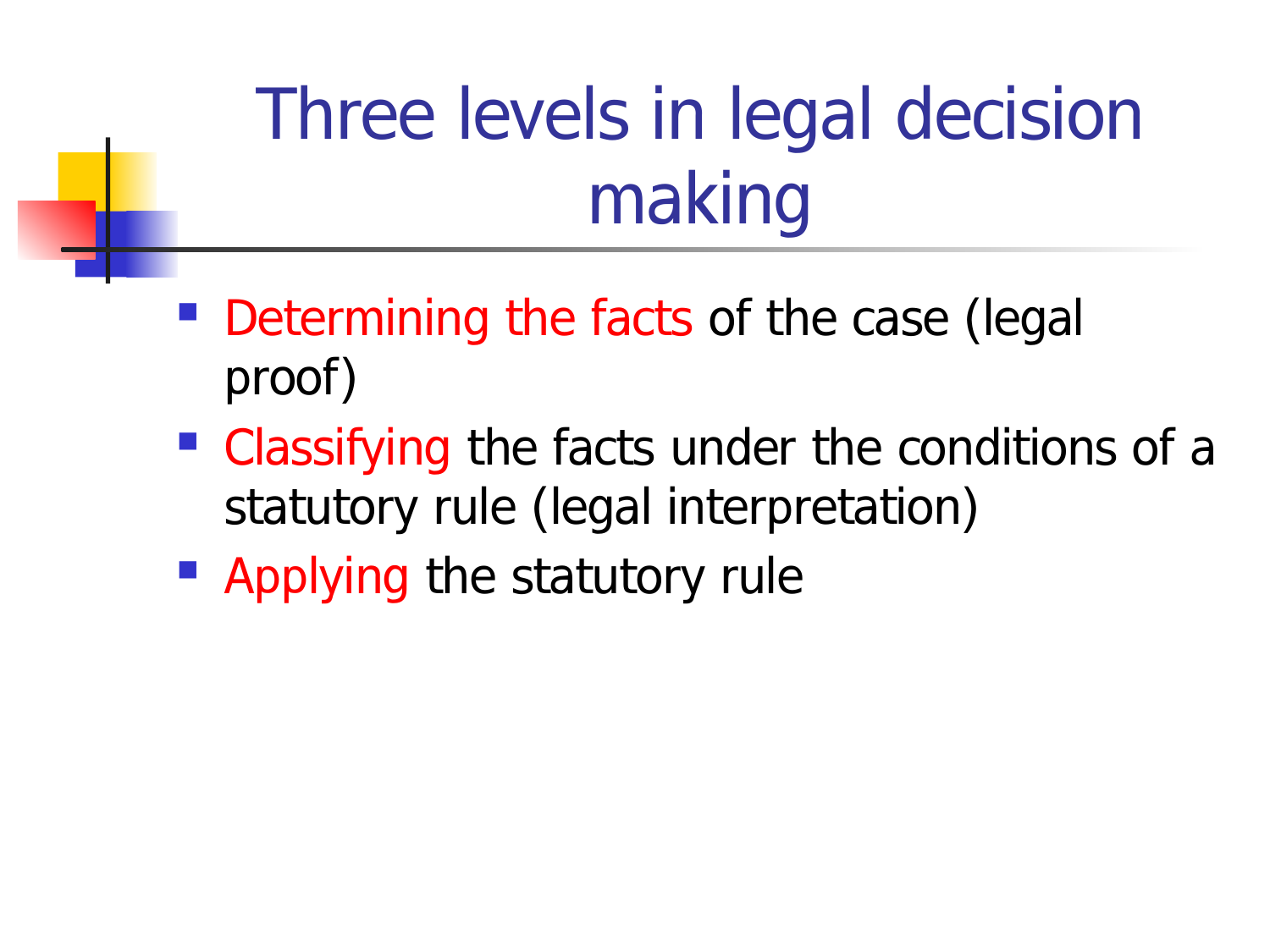

# Three levels in legal decision making
Determining the facts of the case (legal proof)
Classifying the facts under the conditions of a statutory rule (legal interpretation)
Applying the statutory rule